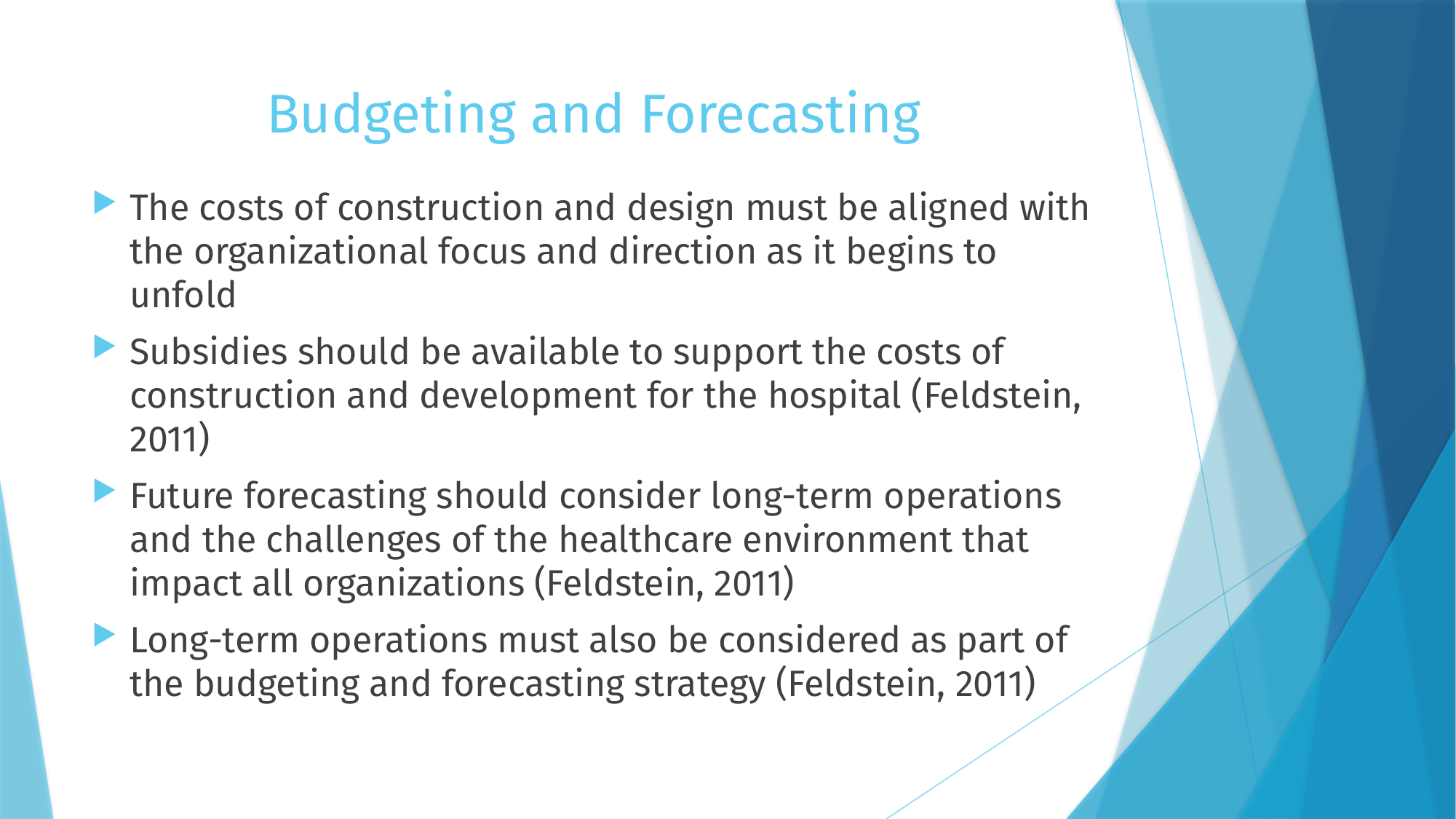

# Budgeting and Forecasting
The costs of construction and design must be aligned with the organizational focus and direction as it begins to unfold
Subsidies should be available to support the costs of construction and development for the hospital (Feldstein, 2011)
Future forecasting should consider long-term operations and the challenges of the healthcare environment that impact all organizations (Feldstein, 2011)
Long-term operations must also be considered as part of the budgeting and forecasting strategy (Feldstein, 2011)